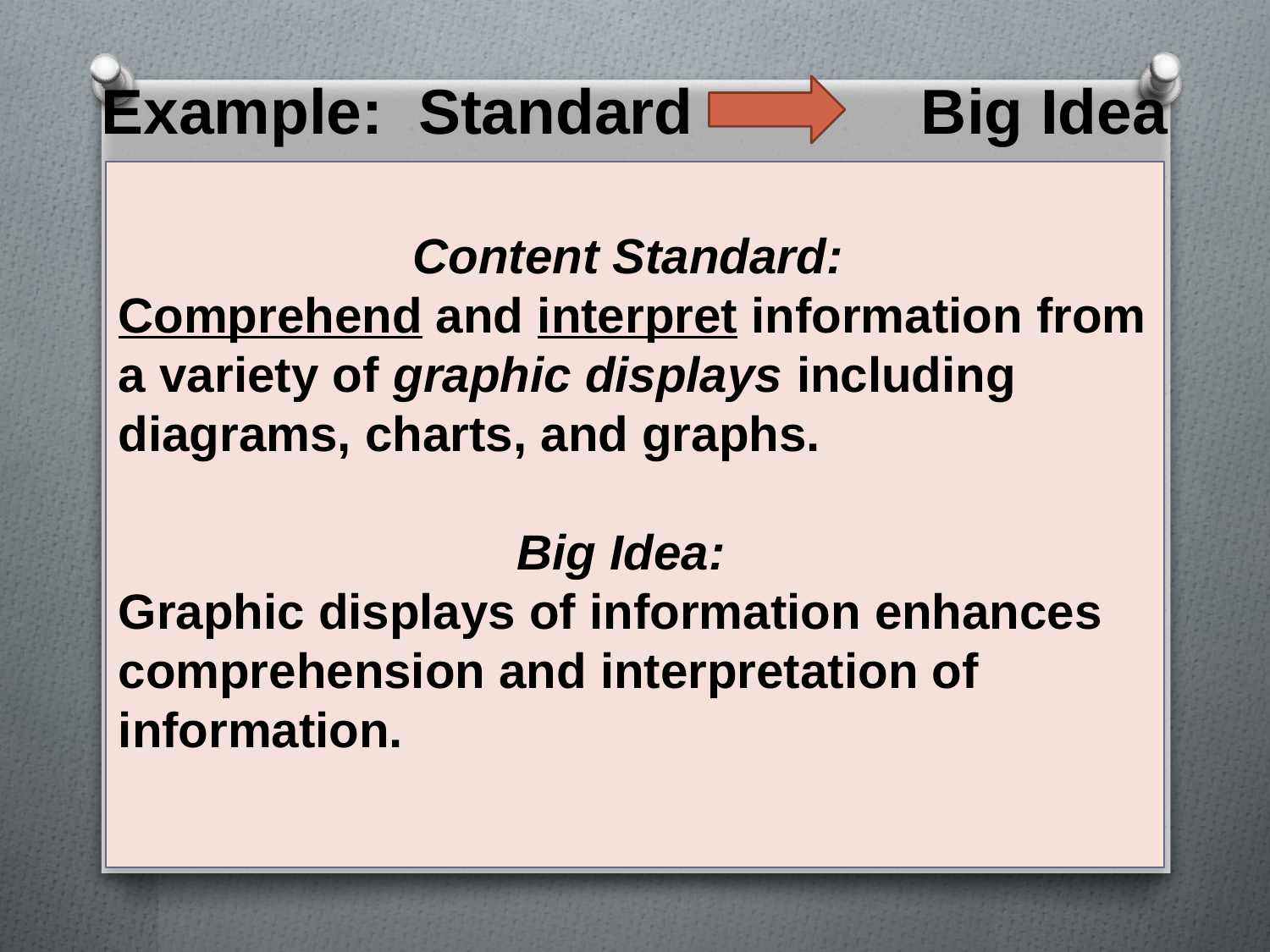

Example:  Standard             Big Idea

Content Standard:
Comprehend and interpret information from a variety of graphic displays including diagrams, charts, and graphs.

Big Idea:
Graphic displays of information enhances comprehension and interpretation of information.

© Utah State Office of Education 2014